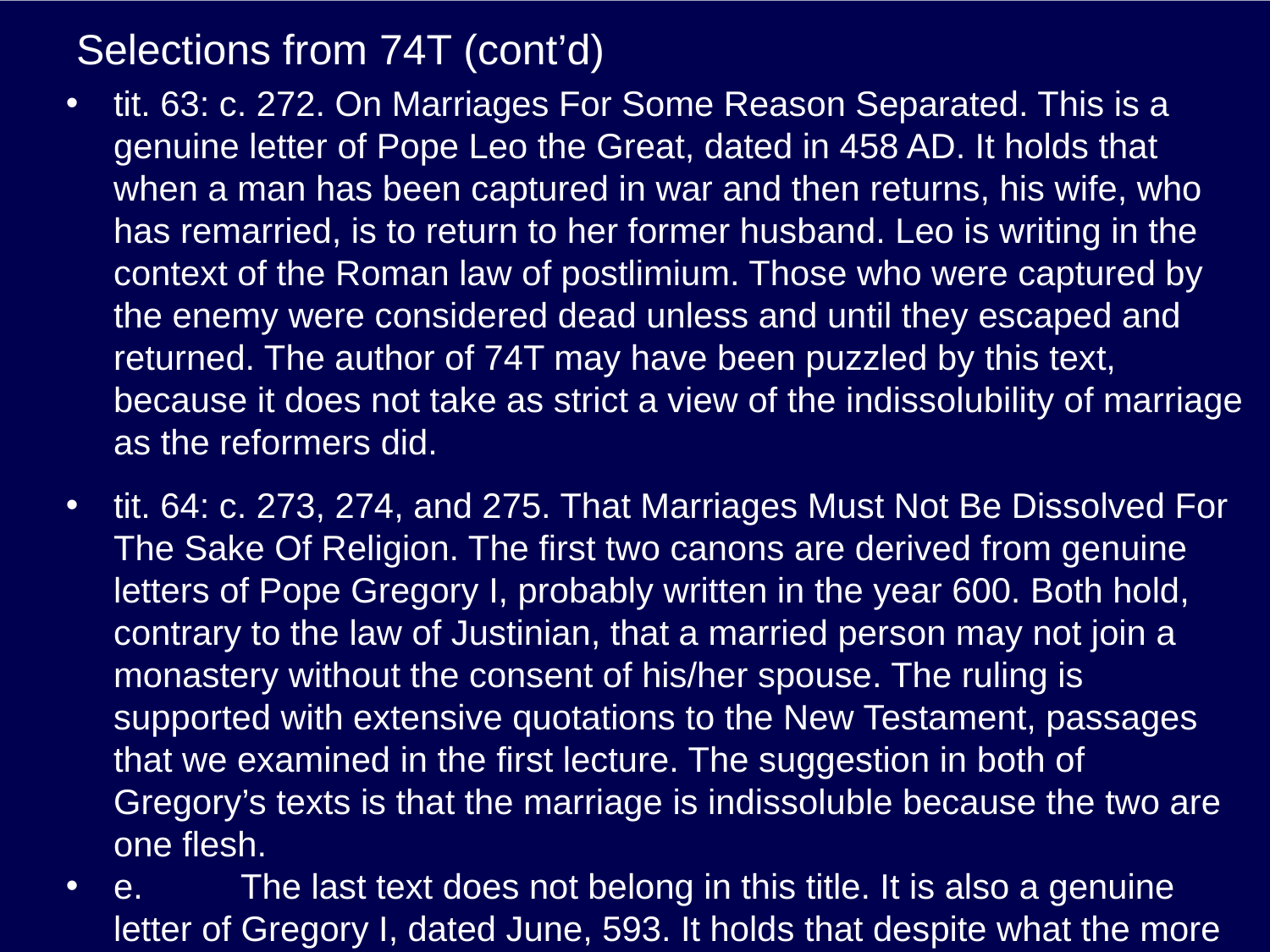

# Selections from 74T (cont’d)
tit. 63: c. 272. On Marriages For Some Reason Separated. This is a genuine letter of Pope Leo the Great, dated in 458 AD. It holds that when a man has been captured in war and then returns, his wife, who has remarried, is to return to her former husband. Leo is writing in the context of the Roman law of postlimium. Those who were captured by the enemy were considered dead unless and until they escaped and returned. The author of 74T may have been puzzled by this text, because it does not take as strict a view of the indissolubility of marriage as the reformers did.

tit. 64: c. 273, 274, and 275. That Marriages Must Not Be Dissolved For The Sake Of Religion. The first two canons are derived from genuine letters of Pope Gregory I, probably written in the year 600. Both hold, contrary to the law of Justinian, that a married person may not join a monastery without the consent of his/her spouse. The ruling is supported with extensive quotations to the New Testament, passages that we examined in the first lecture. The suggestion in both of Gregory’s texts is that the marriage is indissoluble because the two are one flesh.
e.	The last text does not belong in this title. It is also a genuine letter of Gregory I, dated June, 593. It holds that despite what the more rigorous secular law says, a man who has seduced the daughter of a cleric should either marry her or be punished corporally, excommunicated, and put in a monastery to do penance. The references to the secular law are a bit uncertain, but are probably to be found in CJ 9.9, 10, 11, and/or 12.